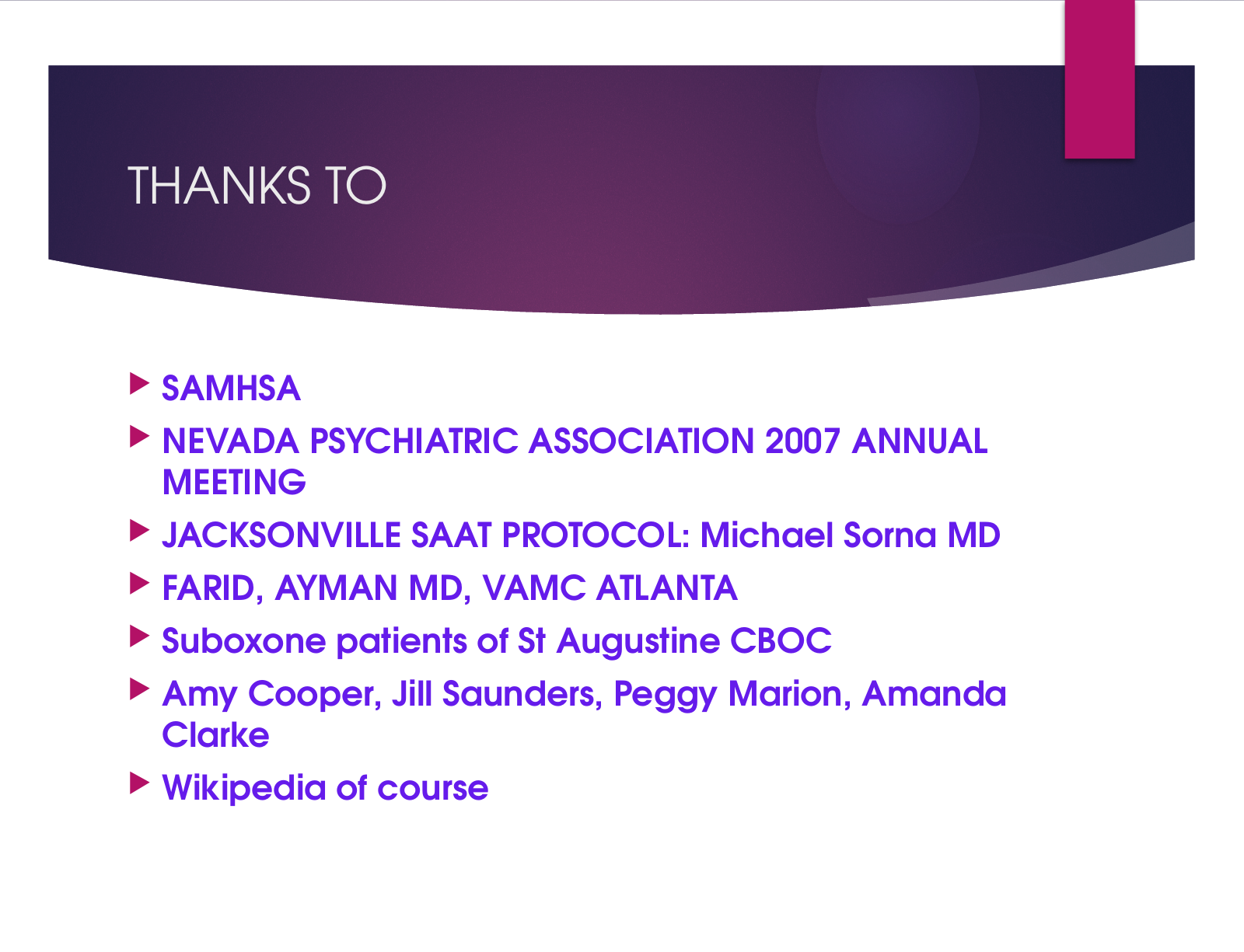

# THANKS TO
SAMHSA
NEVADA PSYCHIATRIC ASSOCIATION 2007 ANNUAL MEETING
JACKSONVILLE SAAT PROTOCOL: Michael Sorna MD
FARID, AYMAN MD, VAMC ATLANTA
Suboxone patients of St Augustine CBOC
Amy Cooper, Jill Saunders, Peggy Marion, Amanda Clarke
Wikipedia of course